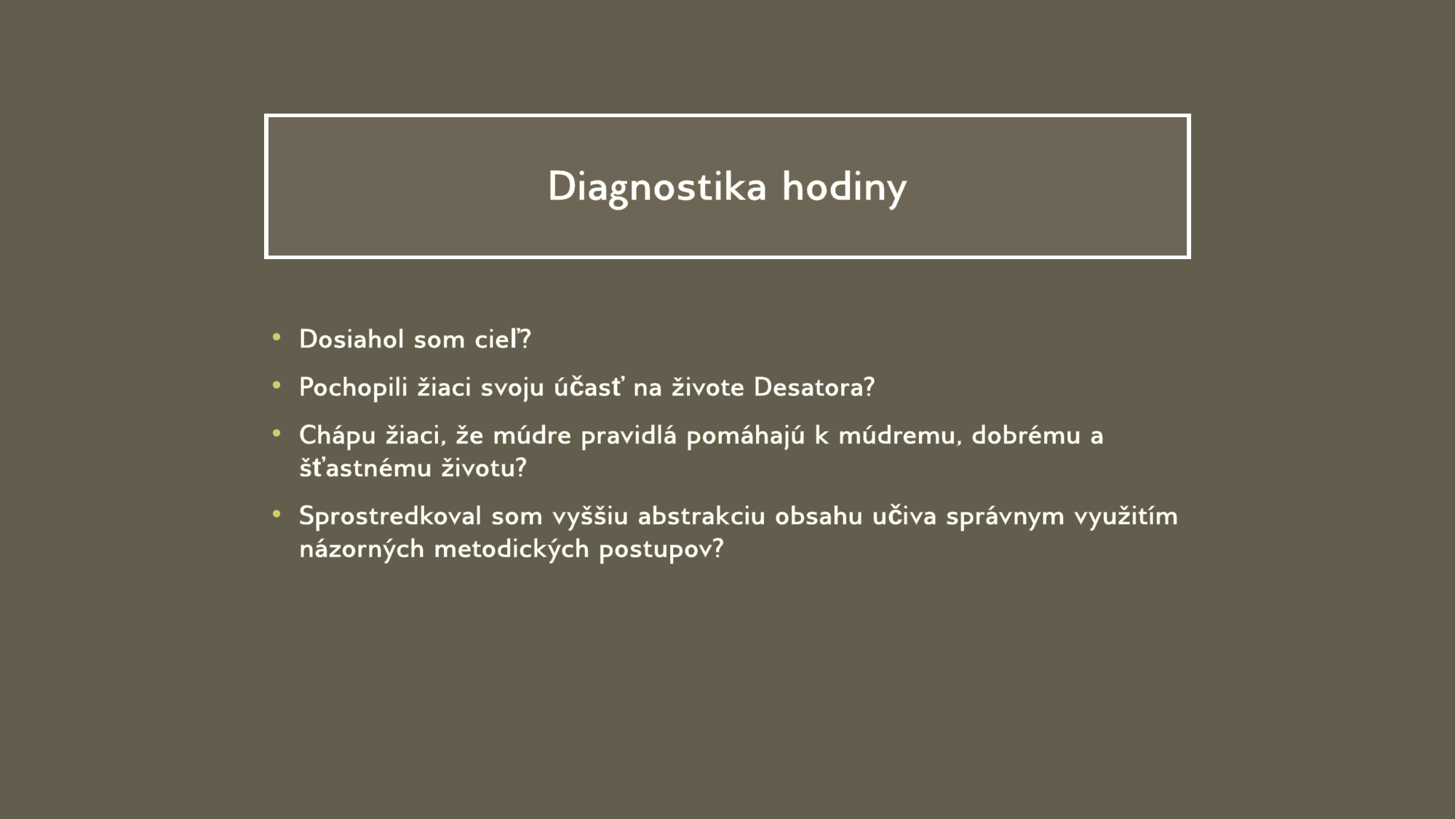

# Diagnostika hodiny
Dosiahol som cieľ?
Pochopili žiaci svoju účasť na živote Desatora?
Chápu žiaci, že múdre pravidlá pomáhajú k múdremu, dobrému a šťastnému životu?
Sprostredkoval som vyššiu abstrakciu obsahu učiva správnym využitím názorných metodických postupov?